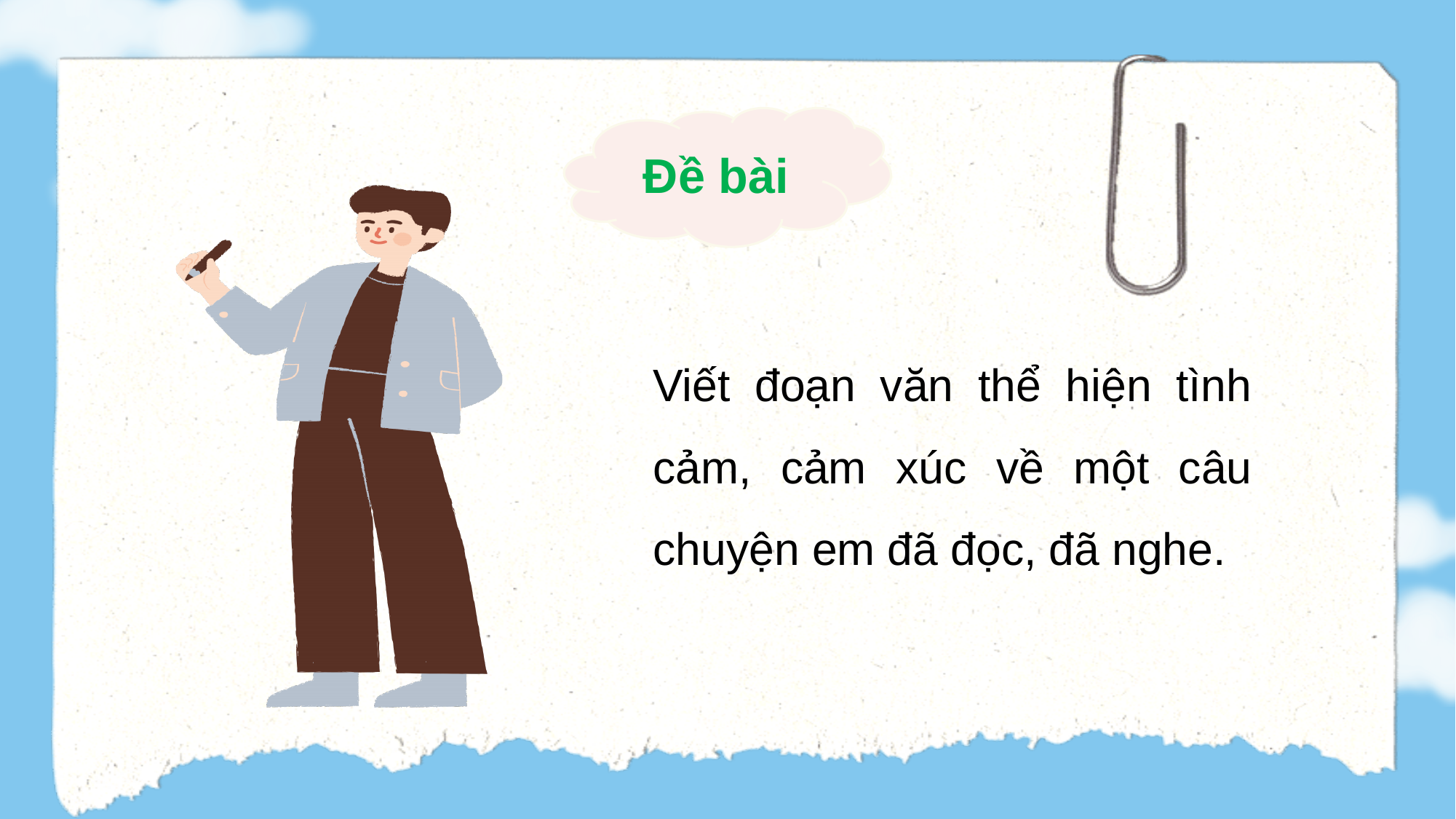

Đề bài

Viết đoạn văn thể hiện tình cảm, cảm xúc về một câu chuyện em đã đọc, đã nghe.